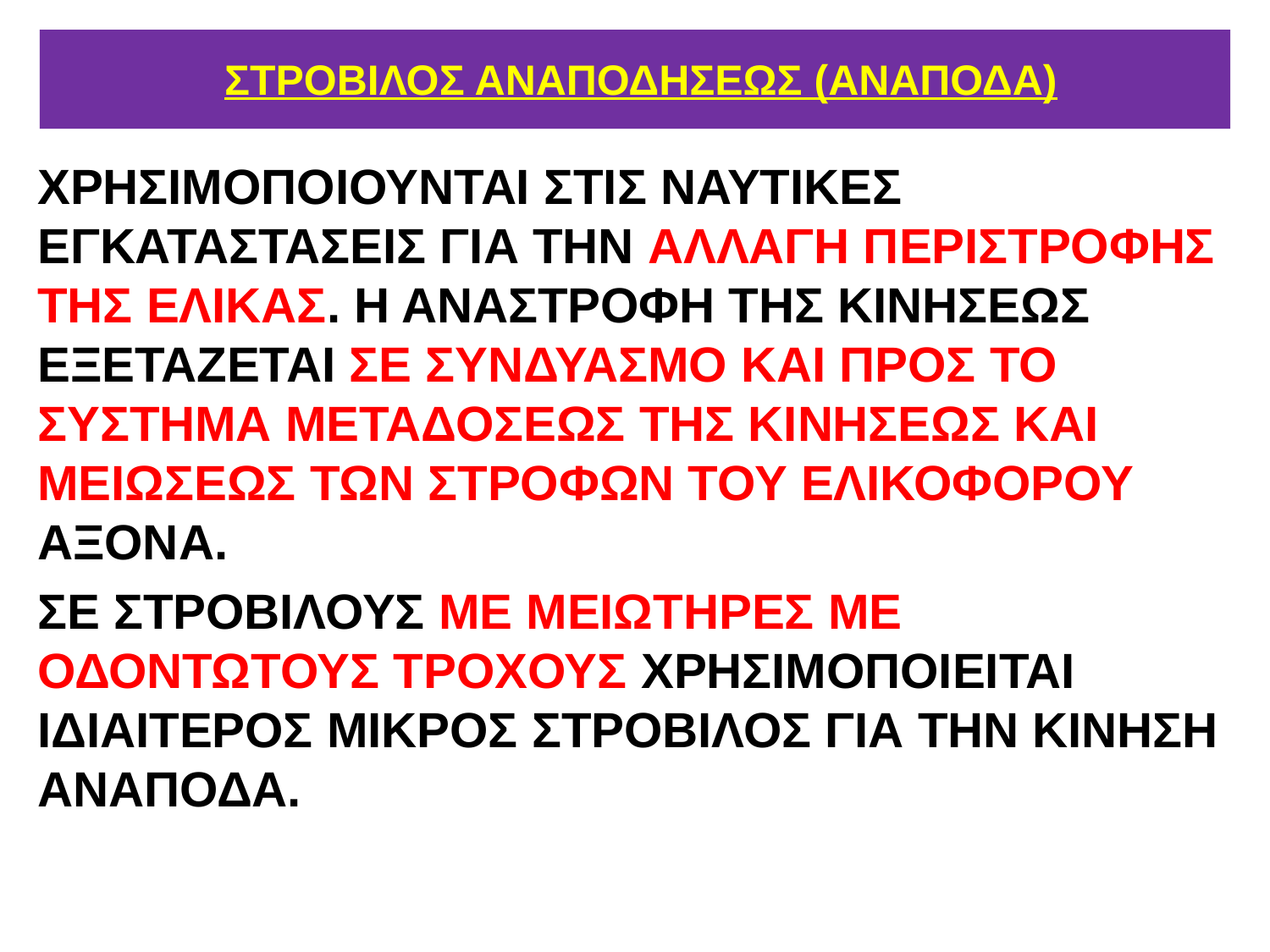

# ΣΤΡΟΒΙΛΟΣ ΑΝΑΠΟΔΗΣΕΩΣ (ΑΝΑΠΟΔΑ)
ΧΡΗΣΙΜΟΠΟΙΟΥΝΤΑΙ ΣΤΙΣ ΝΑΥΤΙΚΕΣ ΕΓΚΑΤΑΣΤΑΣΕΙΣ ΓΙΑ ΤΗΝ ΑΛΛΑΓΗ ΠΕΡΙΣΤΡΟΦΗΣ ΤΗΣ ΕΛΙΚΑΣ. Η ΑΝΑΣΤΡΟΦΗ ΤΗΣ ΚΙΝΗΣΕΩΣ ΕΞΕΤΑΖΕΤΑΙ ΣΕ ΣΥΝΔΥΑΣΜΟ ΚΑΙ ΠΡΟΣ ΤΟ ΣΥΣΤΗΜΑ ΜΕΤΑΔΟΣΕΩΣ ΤΗΣ ΚΙΝΗΣΕΩΣ ΚΑΙ ΜΕΙΩΣΕΩΣ ΤΩΝ ΣΤΡΟΦΩΝ ΤΟΥ ΕΛΙΚΟΦΟΡΟΥ ΑΞΟΝΑ.
ΣΕ ΣΤΡΟΒΙΛΟΥΣ ΜΕ ΜΕΙΩΤΗΡΕΣ ΜΕ ΟΔΟΝΤΩΤΟΥΣ ΤΡΟΧΟΥΣ ΧΡΗΣΙΜΟΠΟΙΕΙΤΑΙ ΙΔΙΑΙΤΕΡΟΣ ΜΙΚΡΟΣ ΣΤΡΟΒΙΛΟΣ ΓΙΑ ΤΗΝ ΚΙΝΗΣΗ ΑΝΑΠΟΔΑ.